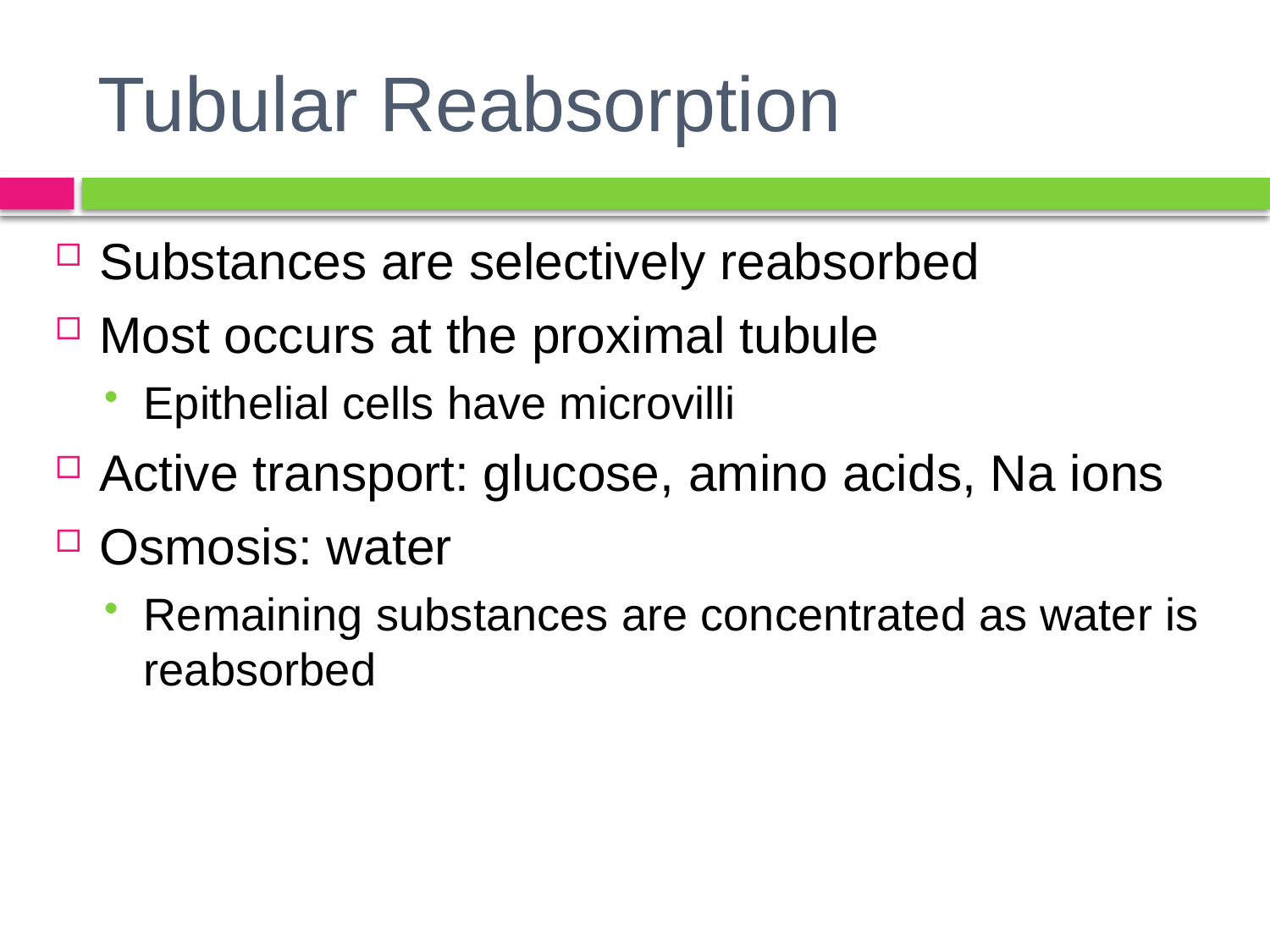

# Tubular Reabsorption
Substances are selectively reabsorbed
Most occurs at the proximal tubule
Epithelial cells have microvilli
Active transport: glucose, amino acids, Na ions
Osmosis: water
Remaining substances are concentrated as water is reabsorbed